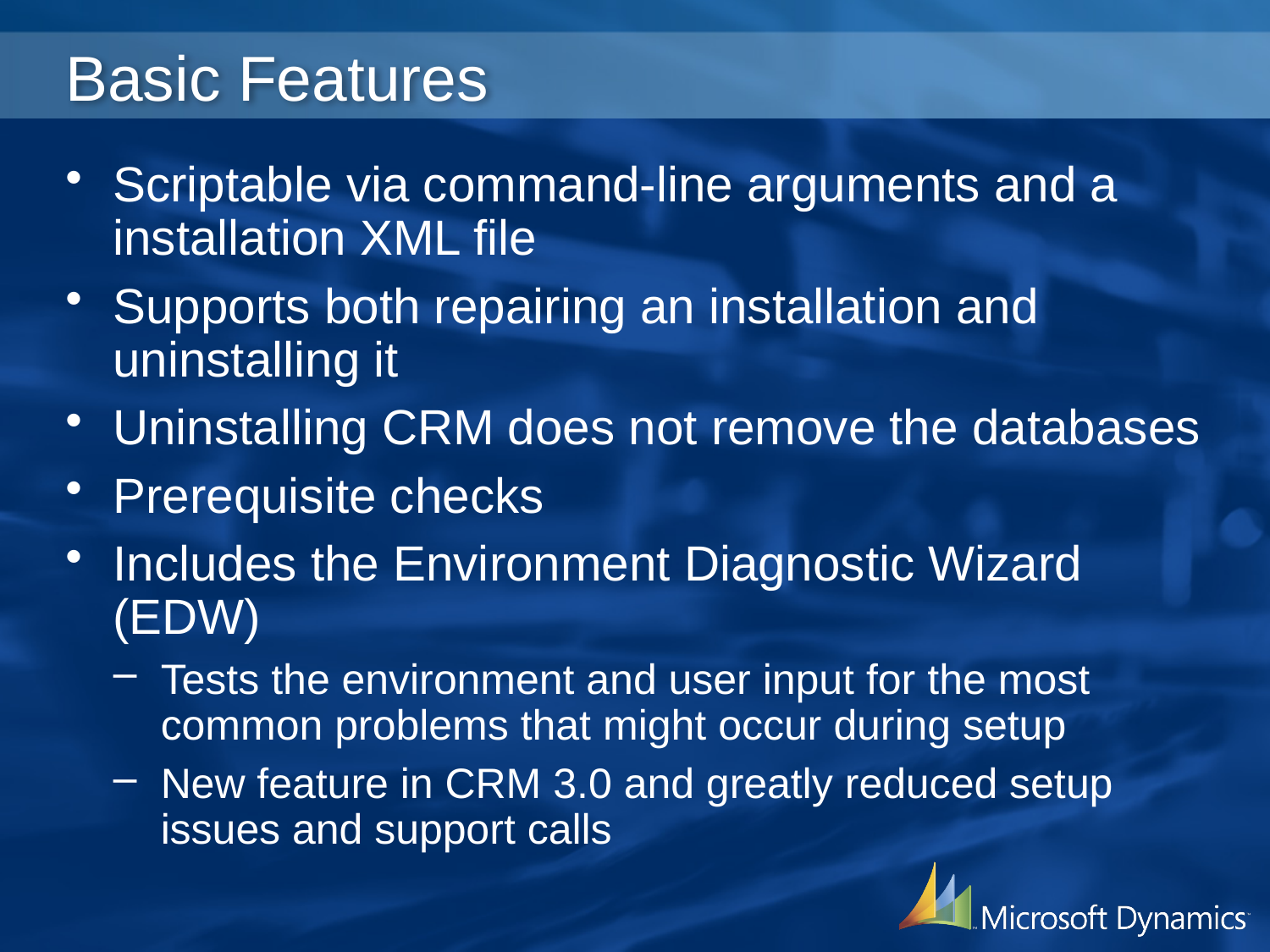

# Basic Features
Scriptable via command-line arguments and a installation XML file
Supports both repairing an installation and uninstalling it
Uninstalling CRM does not remove the databases
Prerequisite checks
Includes the Environment Diagnostic Wizard (EDW)
Tests the environment and user input for the most common problems that might occur during setup
New feature in CRM 3.0 and greatly reduced setup issues and support calls